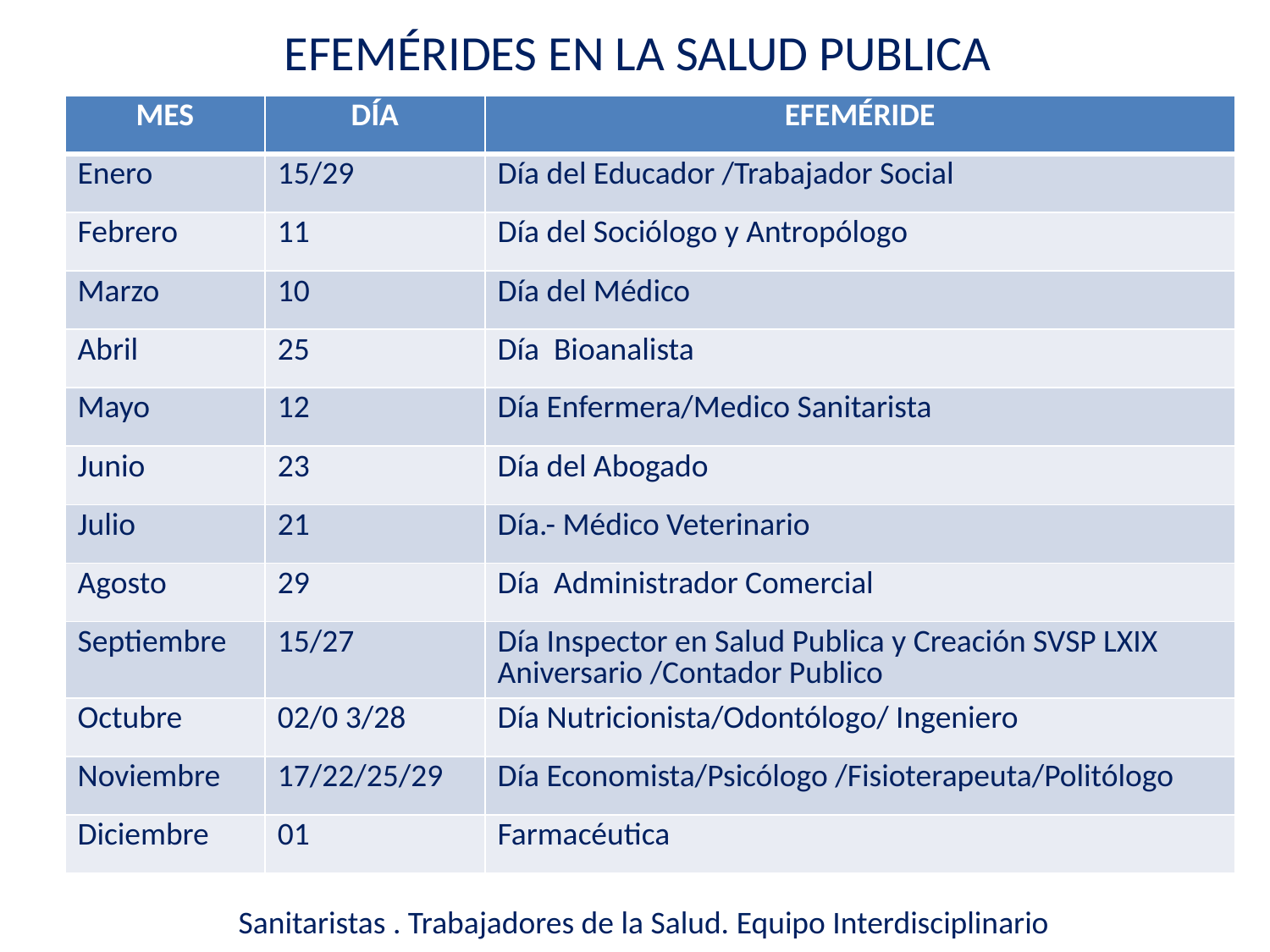

# EFEMÉRIDES EN LA SALUD PUBLICA
| MES | DÍA | EFEMÉRIDE |
| --- | --- | --- |
| Enero | 15/29 | Día del Educador /Trabajador Social |
| Febrero | 11 | Día del Sociólogo y Antropólogo |
| Marzo | 10 | Día del Médico |
| Abril | 25 | Día Bioanalista |
| Mayo | 12 | Día Enfermera/Medico Sanitarista |
| Junio | 23 | Día del Abogado |
| Julio | 21 | Día.- Médico Veterinario |
| Agosto | 29 | Día Administrador Comercial |
| Septiembre | 15/27 | Día Inspector en Salud Publica y Creación SVSP LXIX Aniversario /Contador Publico |
| Octubre | 02/0 3/28 | Día Nutricionista/Odontólogo/ Ingeniero |
| Noviembre | 17/22/25/29 | Día Economista/Psicólogo /Fisioterapeuta/Politólogo |
| Diciembre | 01 | Farmacéutica |
Sanitaristas . Trabajadores de la Salud. Equipo Interdisciplinario